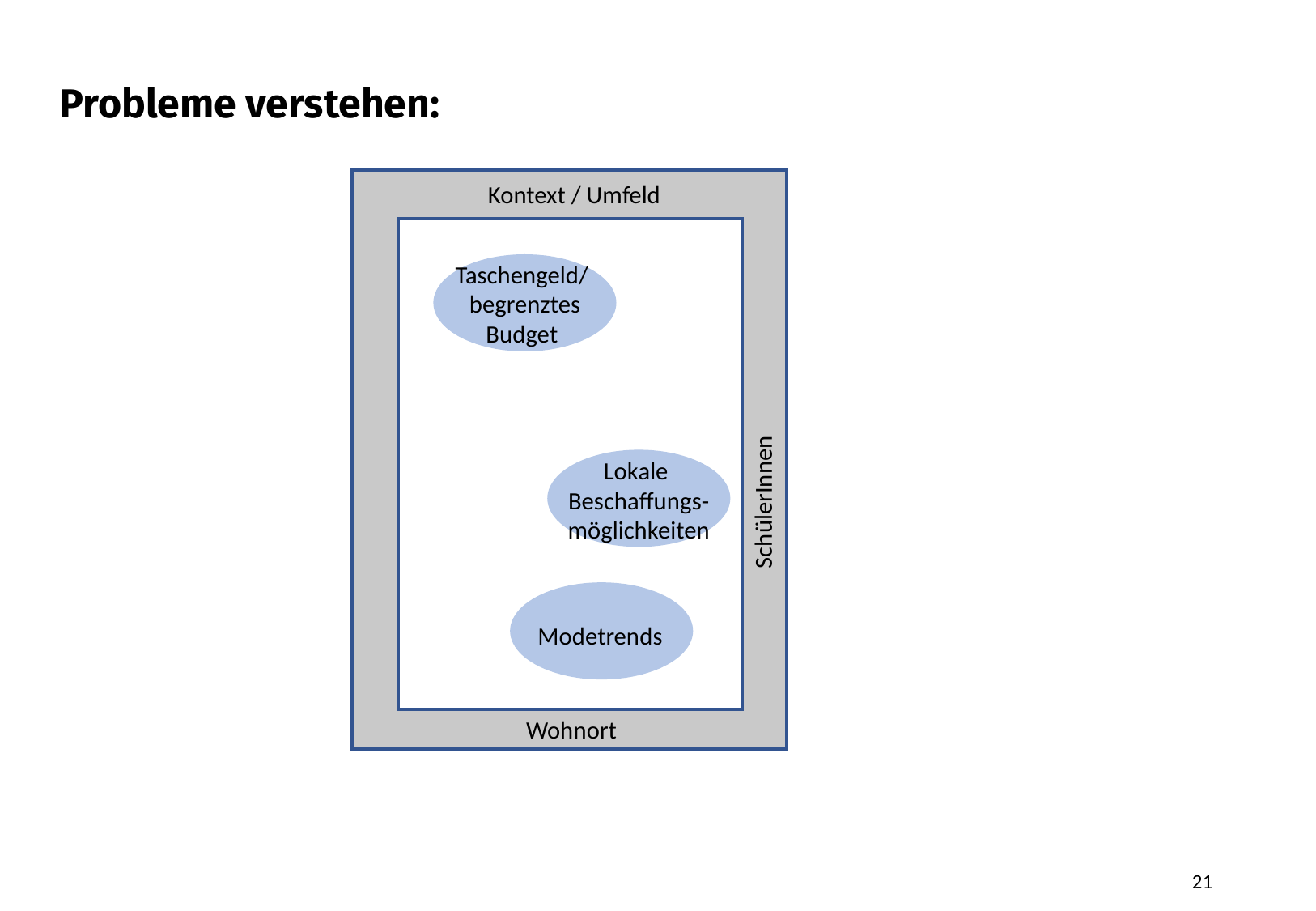

Probleme verstehen:

Kontext / Umfeld

Taschengeld/
begrenztes Budget

SchülerInnen
Lokale
Beschaffungs-
möglichkeiten

Modetrends
Wohnort
21